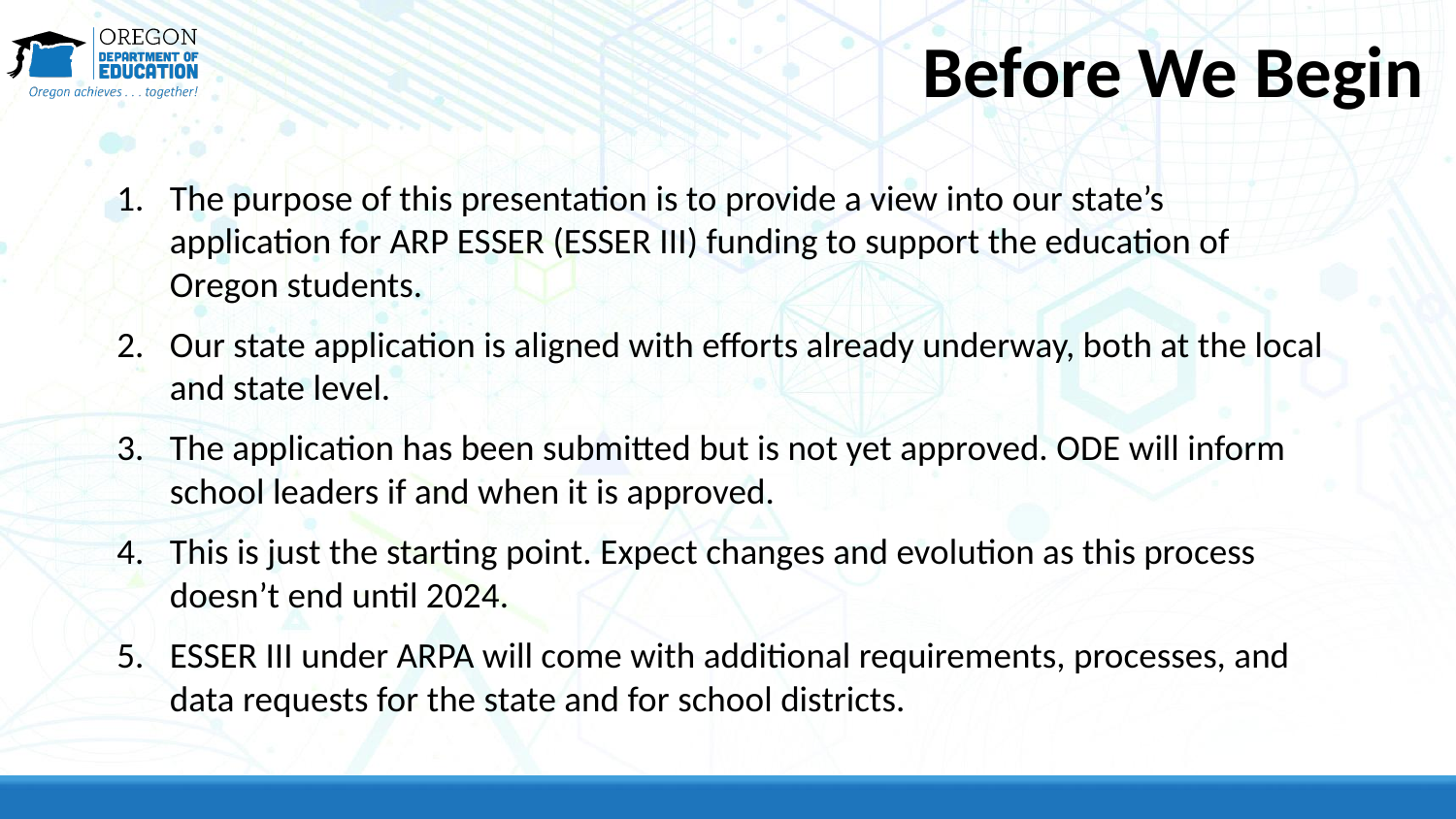

# Before We Begin
The purpose of this presentation is to provide a view into our state’s application for ARP ESSER (ESSER III) funding to support the education of Oregon students.
Our state application is aligned with efforts already underway, both at the local and state level.
The application has been submitted but is not yet approved. ODE will inform school leaders if and when it is approved.
This is just the starting point. Expect changes and evolution as this process doesn’t end until 2024.
ESSER III under ARPA will come with additional requirements, processes, and data requests for the state and for school districts.